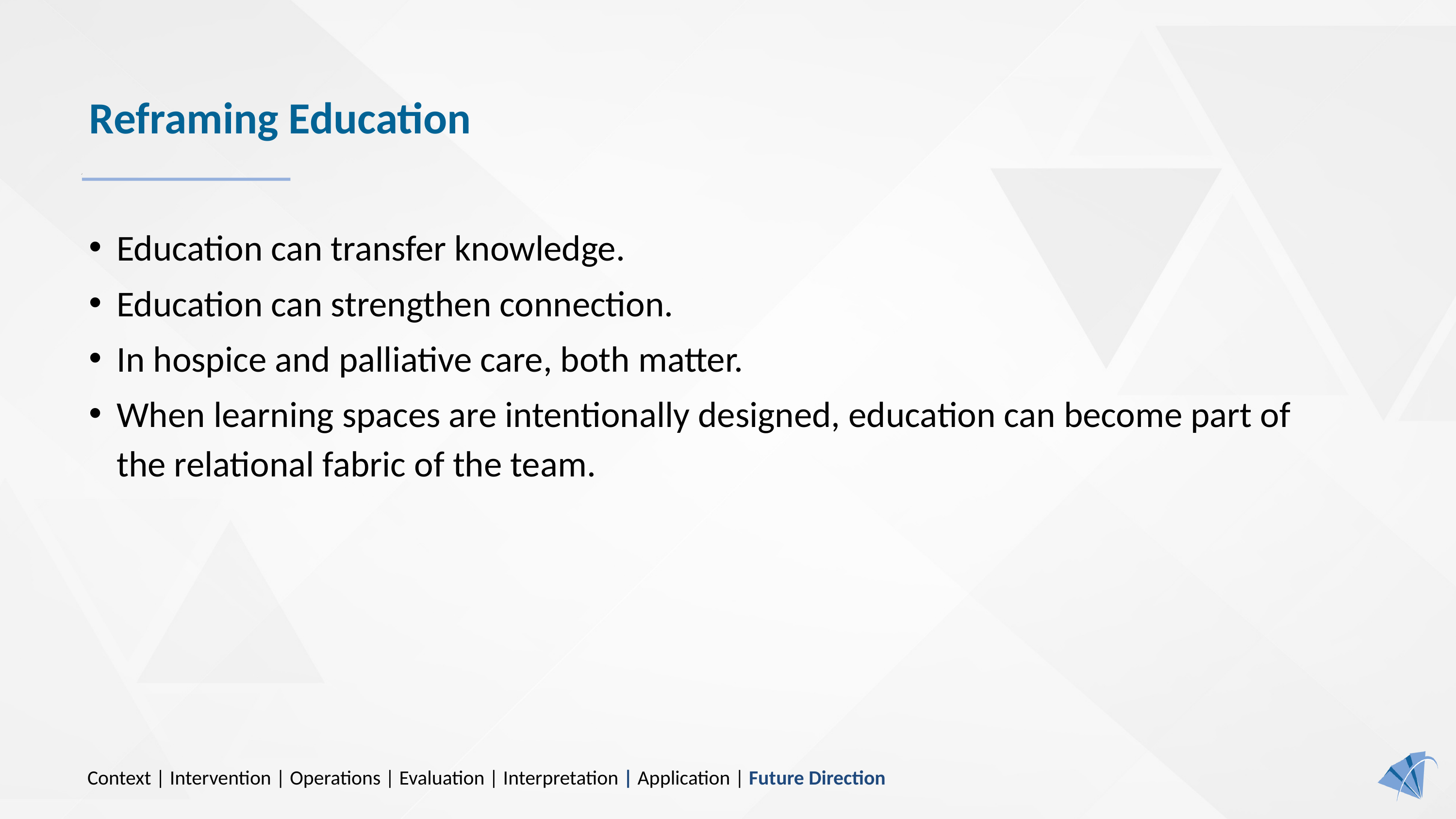

# Reframing Education

Education can transfer knowledge.
Education can strengthen connection.
In hospice and palliative care, both matter.
When learning spaces are intentionally designed, education can become part of the relational fabric of the team.

Context | Intervention | Operations | Evaluation | Interpretation | Application | Future Direction